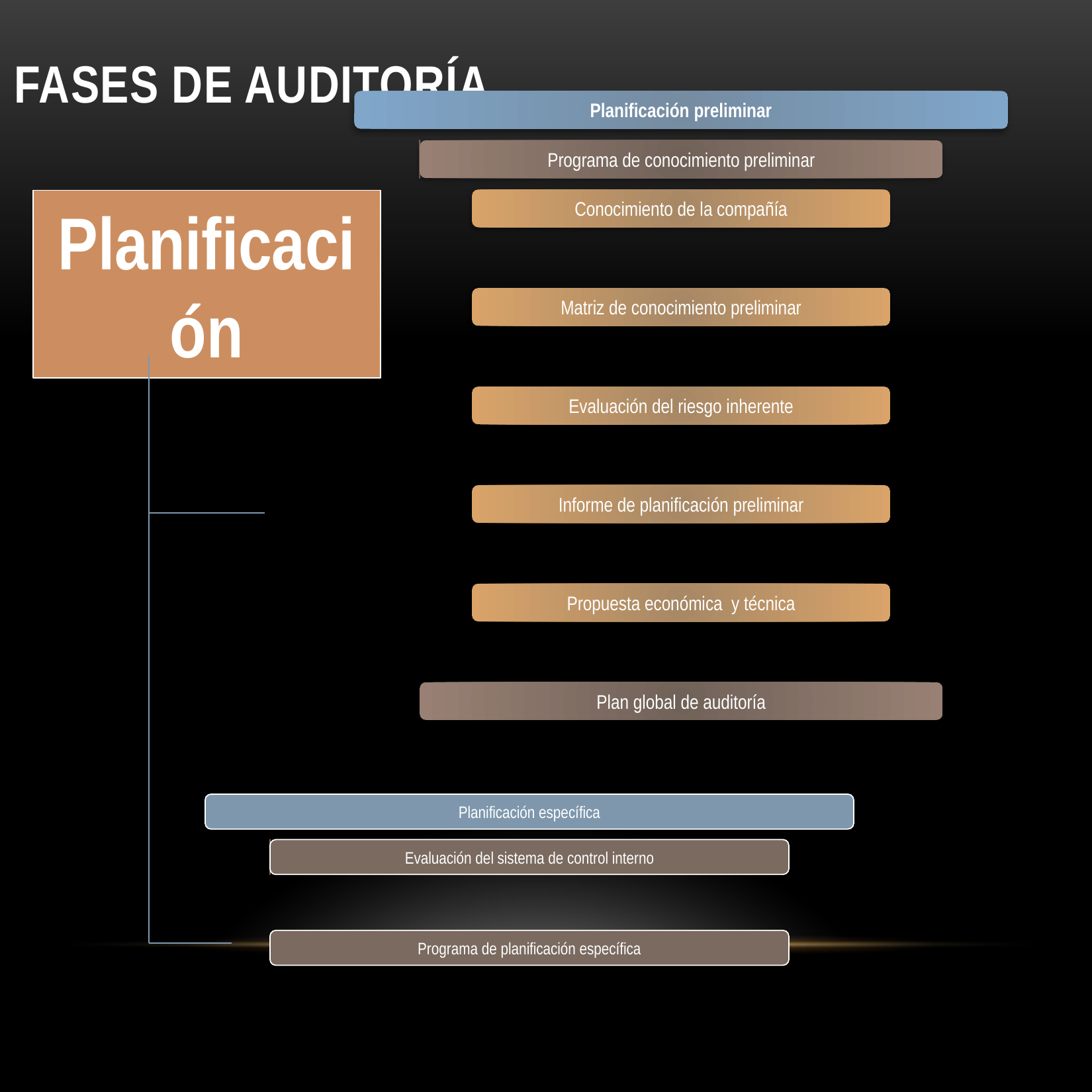

# FASES DE AUDITORÍA
Planificación preliminar
Programa de conocimiento preliminar
Conocimiento de la compañía
Matriz de conocimiento preliminar
Plan global de auditoría
Propuesta económica  y técnica
Evaluación del riesgo inherente
Informe de planificación preliminar
Planificación
Planificación específica
Evaluación del sistema de control interno
Programa de planificación específica